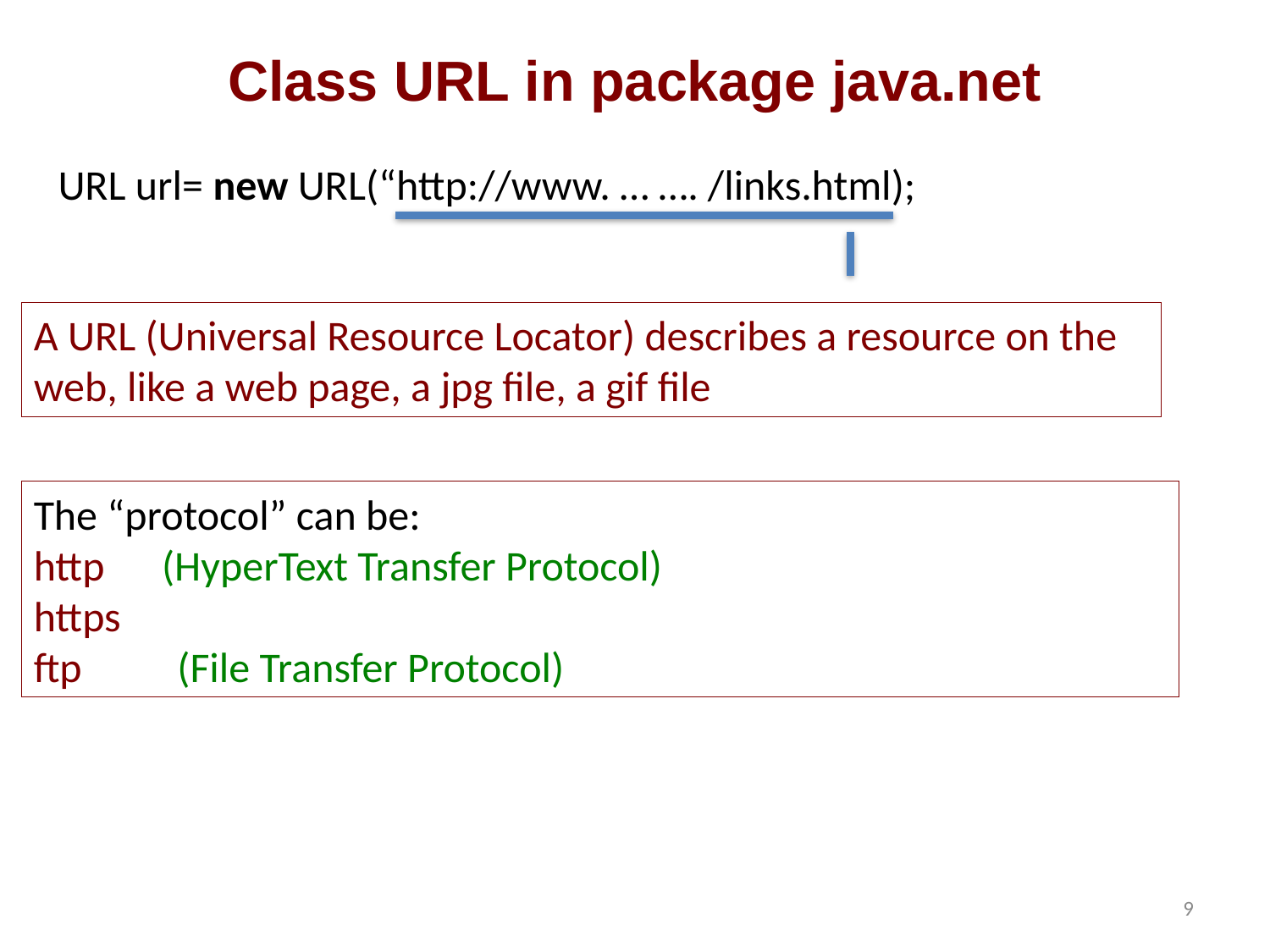

# Class URL in package java.net
URL url= new URL(“http://www. … …. /links.html);

A URL (Universal Resource Locator) describes a resource on the web, like a web page, a jpg file, a gif file
The “protocol” can be:
http      (HyperText Transfer Protocol)
https
ftp          (File Transfer Protocol)
9